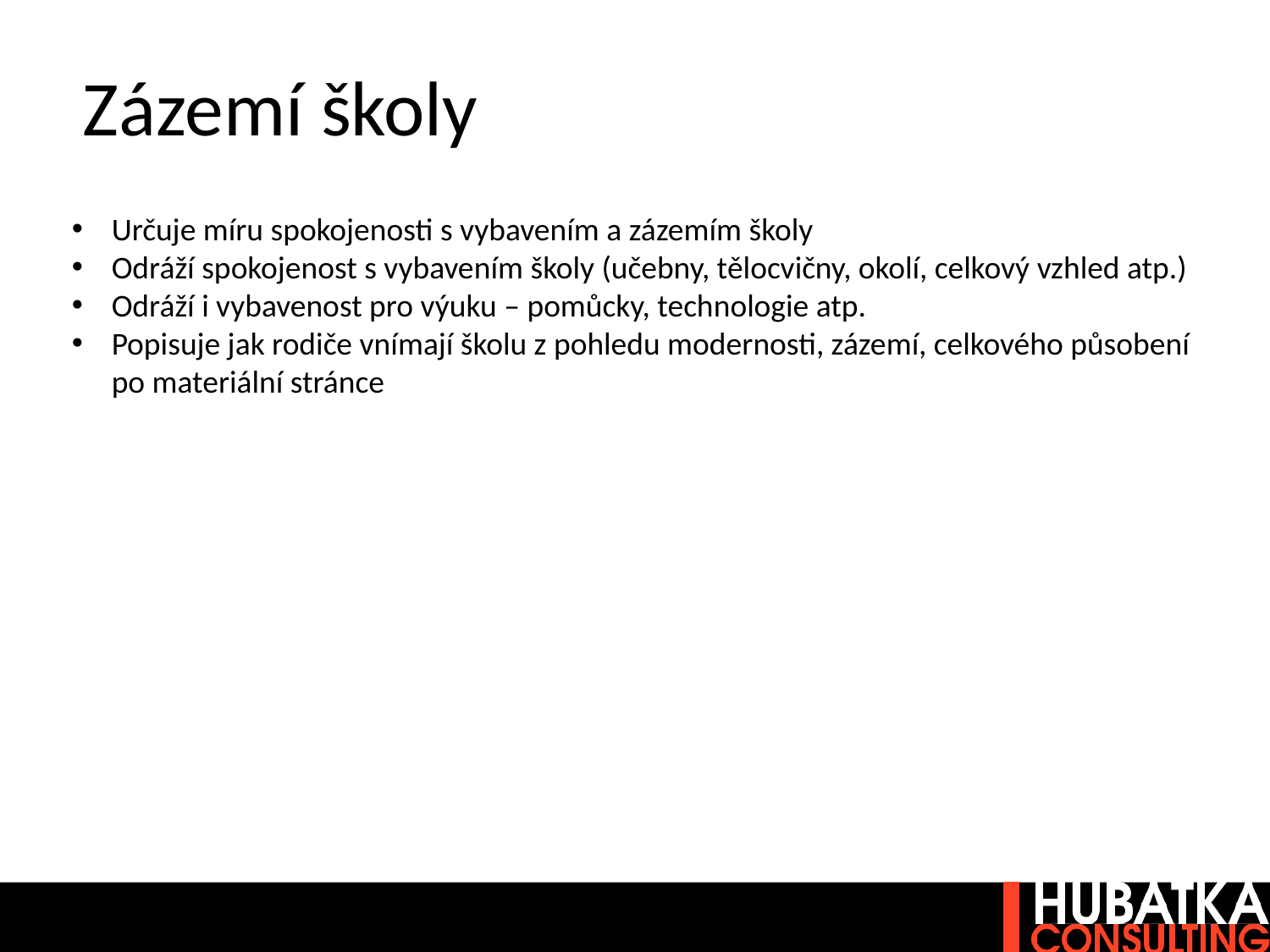

# Zázemí školy
Určuje míru spokojenosti s vybavením a zázemím školy
Odráží spokojenost s vybavením školy (učebny, tělocvičny, okolí, celkový vzhled atp.)
Odráží i vybavenost pro výuku – pomůcky, technologie atp.
Popisuje jak rodiče vnímají školu z pohledu modernosti, zázemí, celkového působení po materiální stránce